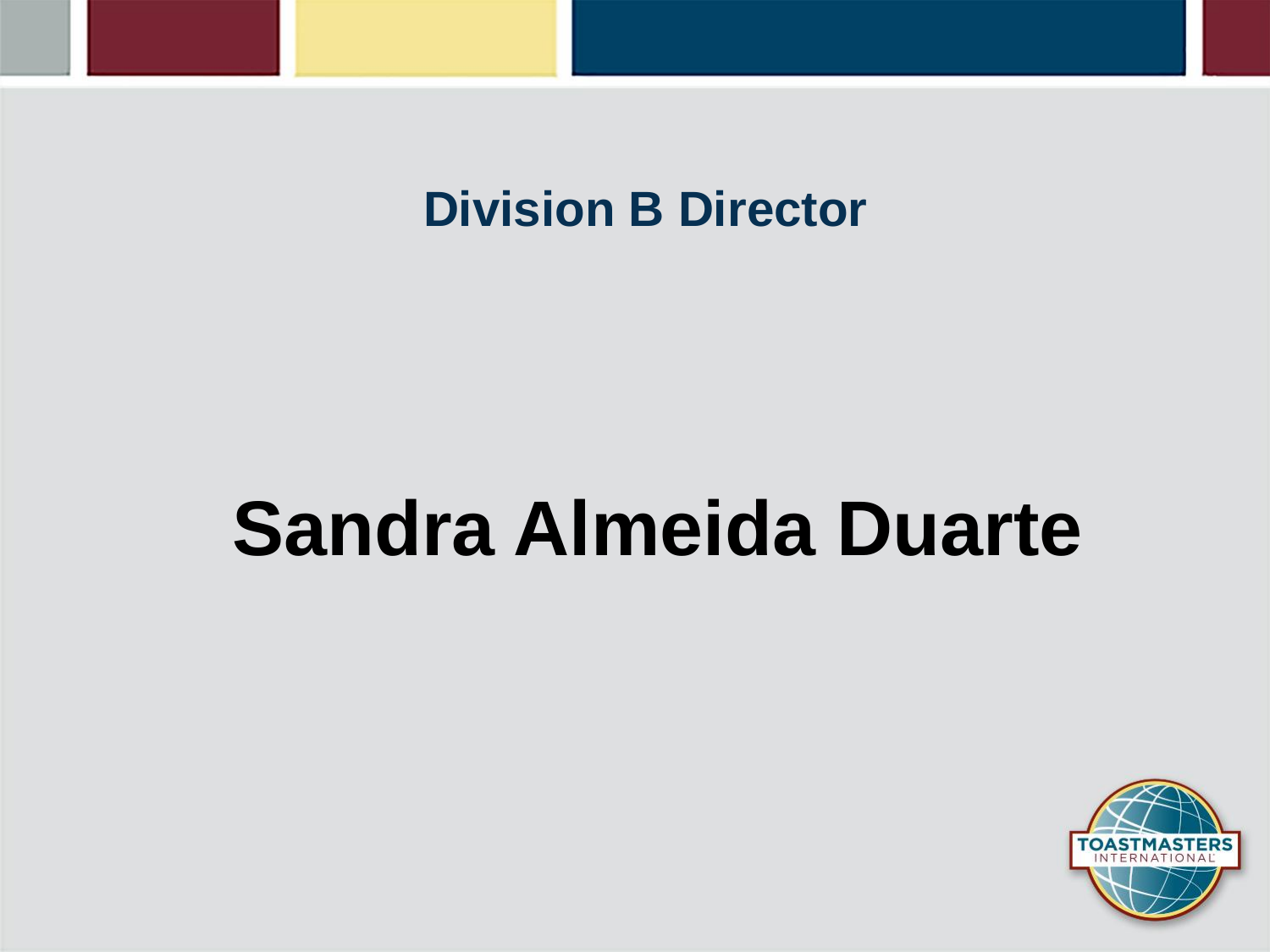

# Division B Director

Sandra Almeida Duarte